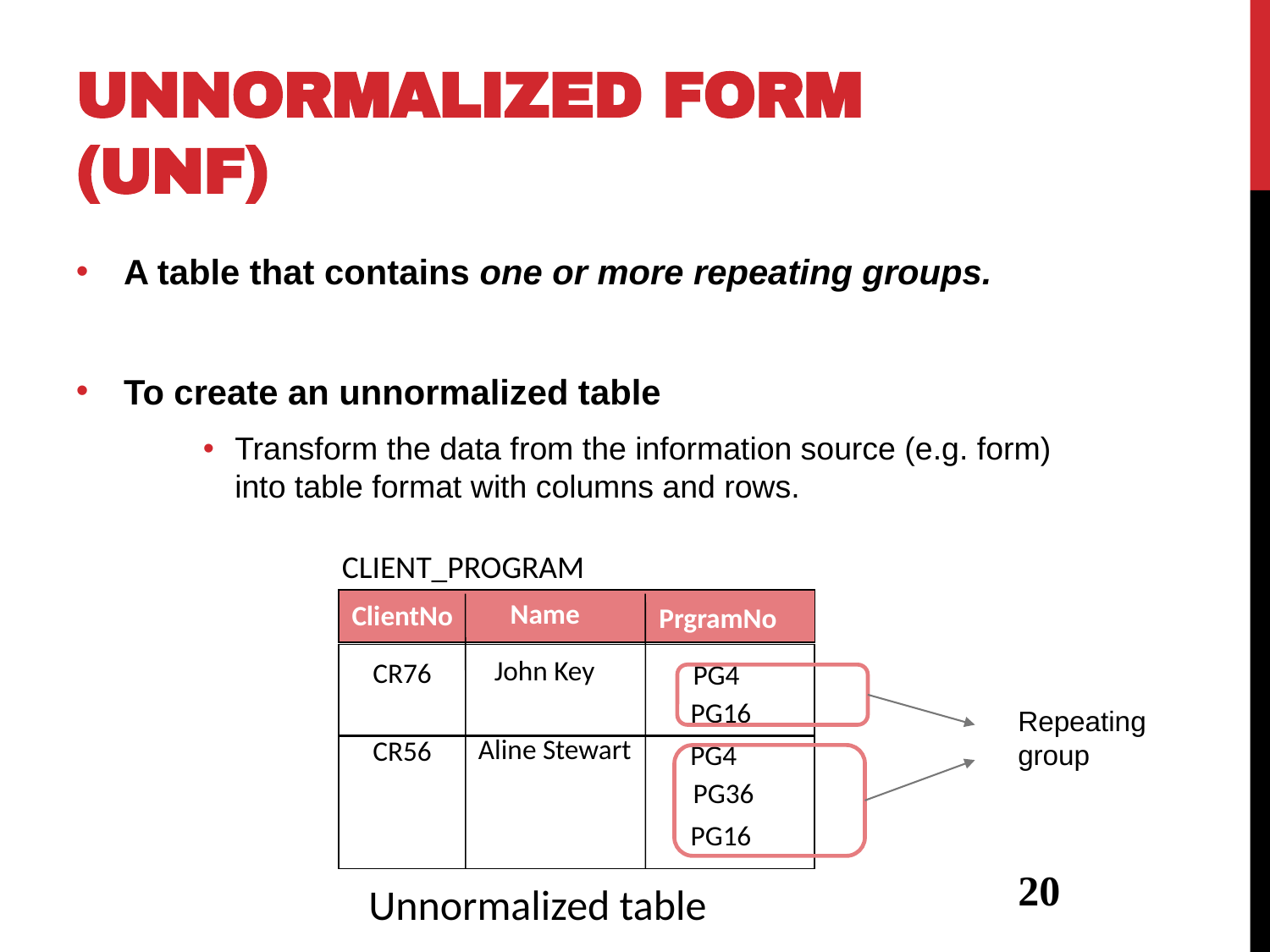

# Unnormalized Form (UNF)
A table that contains one or more repeating groups.

To create an unnormalized table
Transform the data from the information source (e.g. form) into table format with columns and rows.
CLIENT_PROGRAM

Name
ClientNo

PrgramNo

John Key
CR76
PG4

PG16
Repeating group
Aline Stewart
CR56
PG4

PG36
PG16
20
 Unnormalized table